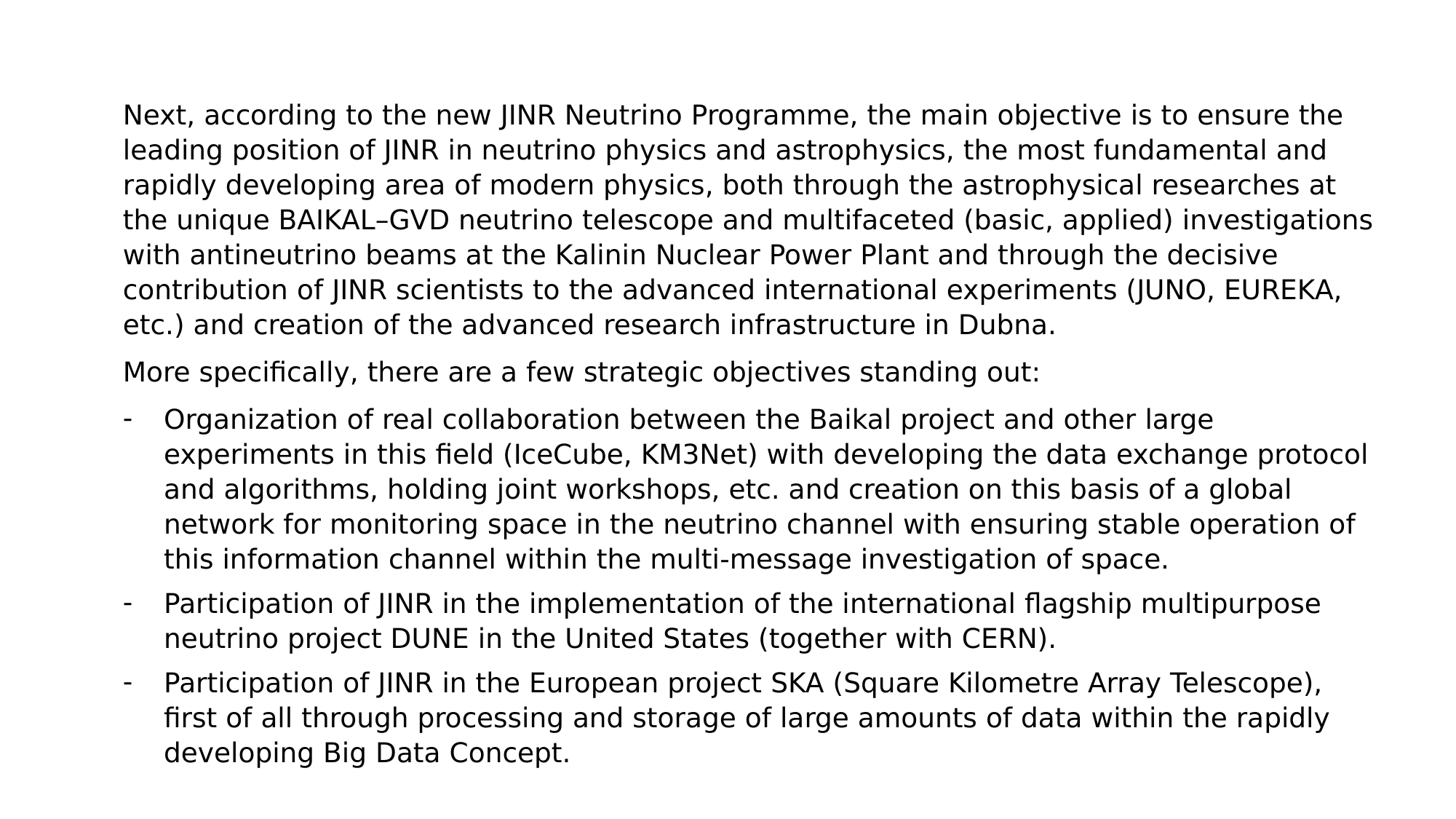

Next, according to the new JINR Neutrino Programme, the main objective is to ensure the leading position of JINR in neutrino physics and astrophysics, the most fundamental and rapidly developing area of modern physics, both through the astrophysical researches at the unique BAIKAL–GVD neutrino telescope and multifaceted (basic, applied) investigations with antineutrino beams at the Kalinin Nuclear Power Plant and through the decisive contribution of JINR scientists to the advanced international experiments (JUNO, EUREKA, etc.) and creation of the advanced research infrastructure in Dubna.
More specifically, there are a few strategic objectives standing out:
Organization of real collaboration between the Baikal project and other large experiments in this field (IceCube, KM3Net) with developing the data exchange protocol and algorithms, holding joint workshops, etc. and creation on this basis of a global network for monitoring space in the neutrino channel with ensuring stable operation of this information channel within the multi-message investigation of space.
Participation of JINR in the implementation of the international flagship multipurpose neutrino project DUNE in the United States (together with CERN).
Participation of JINR in the European project SKA (Square Kilometre Array Telescope), first of all through processing and storage of large amounts of data within the rapidly developing Big Data Concept.